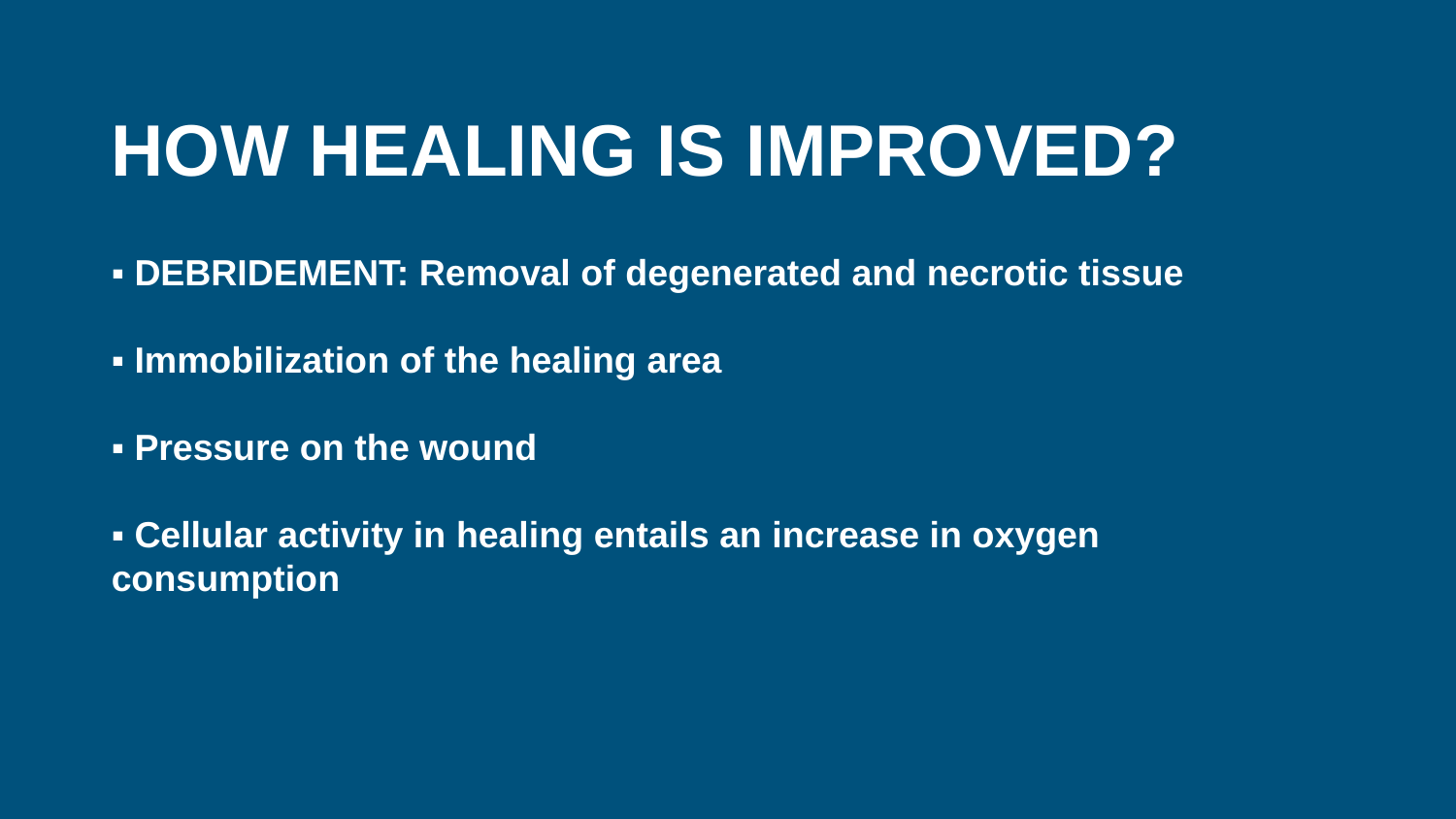

HOW HEALING IS IMPROVED?

▪︎ DEBRIDEMENT: Removal of degenerated and necrotic tissue

▪︎ Immobilization of the healing area

▪ ︎Pressure on the wound

▪︎ Cellular activity in healing entails an increase in oxygen consumption